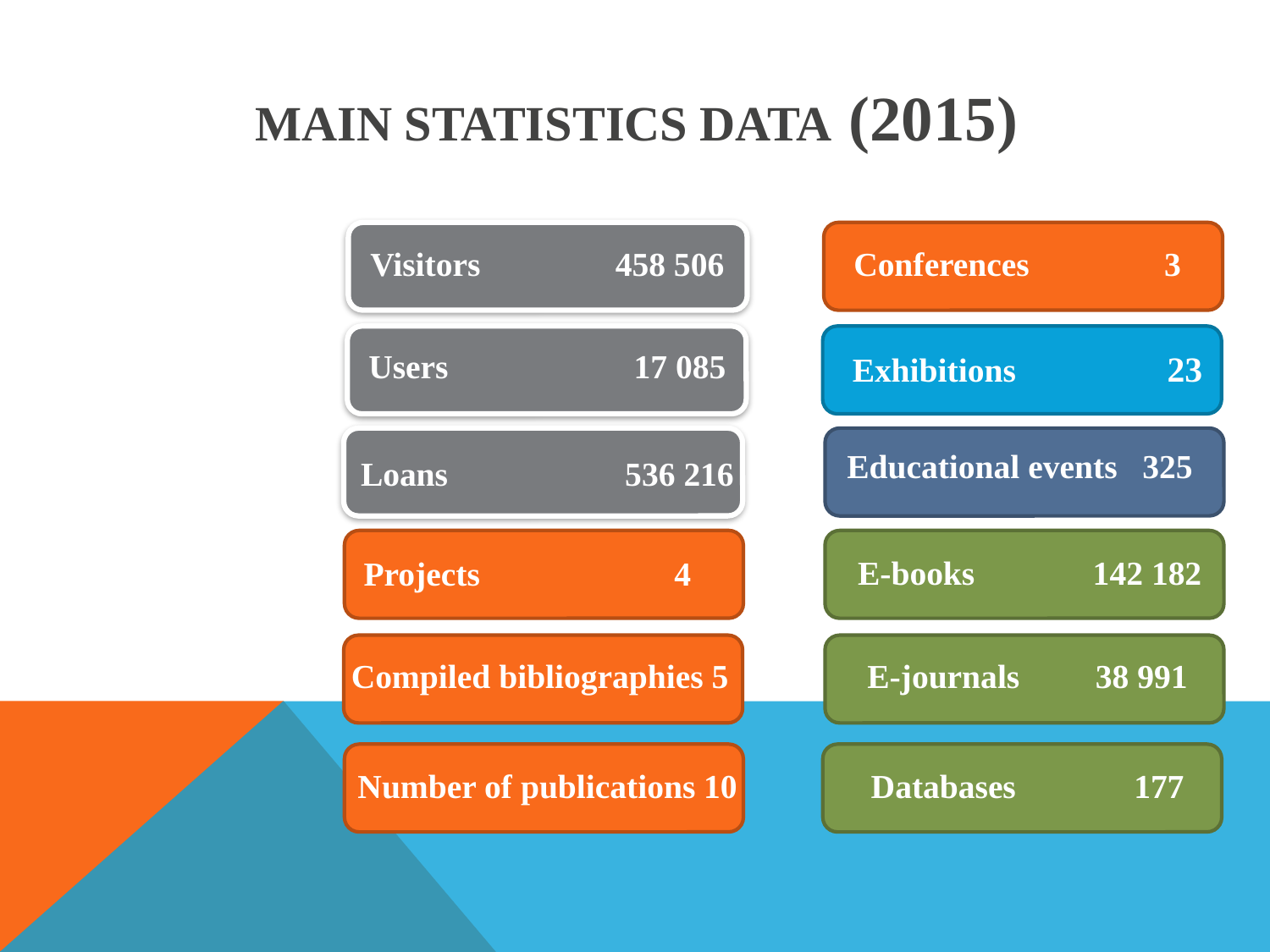

# Main statistics data (2015)

Visitors                458 506
Conferences                3

Users                      17 085
Exhibitions                 23

Educational events   325
Loans                     536 216

E-books              142 182
Projects                       4

Compiled bibliographies 5
E-journals         38 991

Number of publications 10
Databases              177